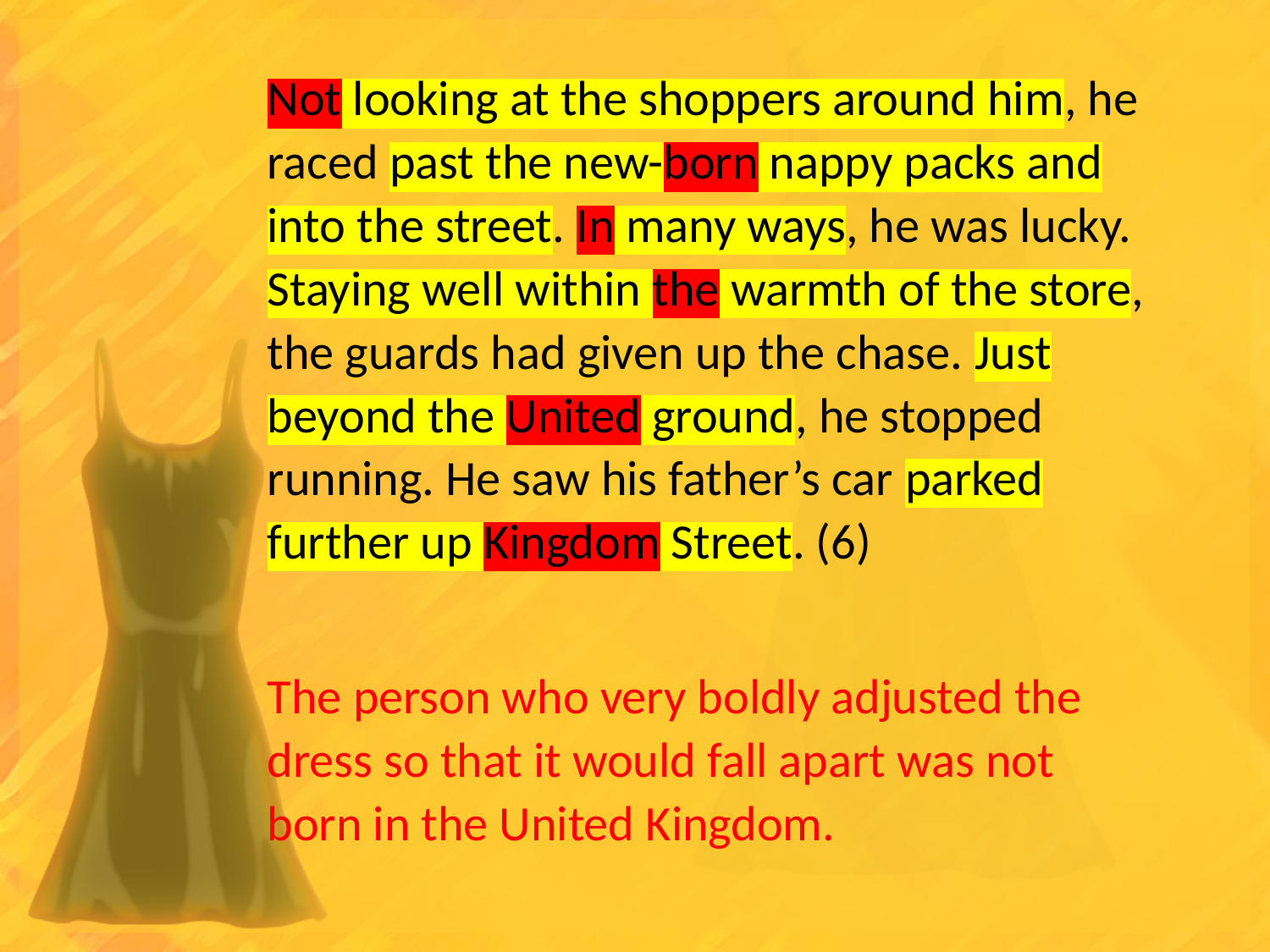

Not looking at the shoppers around him, he raced past the new-born nappy packs and into the street. In many ways, he was lucky.  Staying well within the warmth of the store, the guards had given up the chase. Just beyond the United ground, he stopped running. He saw his father’s car parked further up Kingdom Street. (6)

The person who very boldly adjusted the dress so that it would fall apart was not born in the United Kingdom.